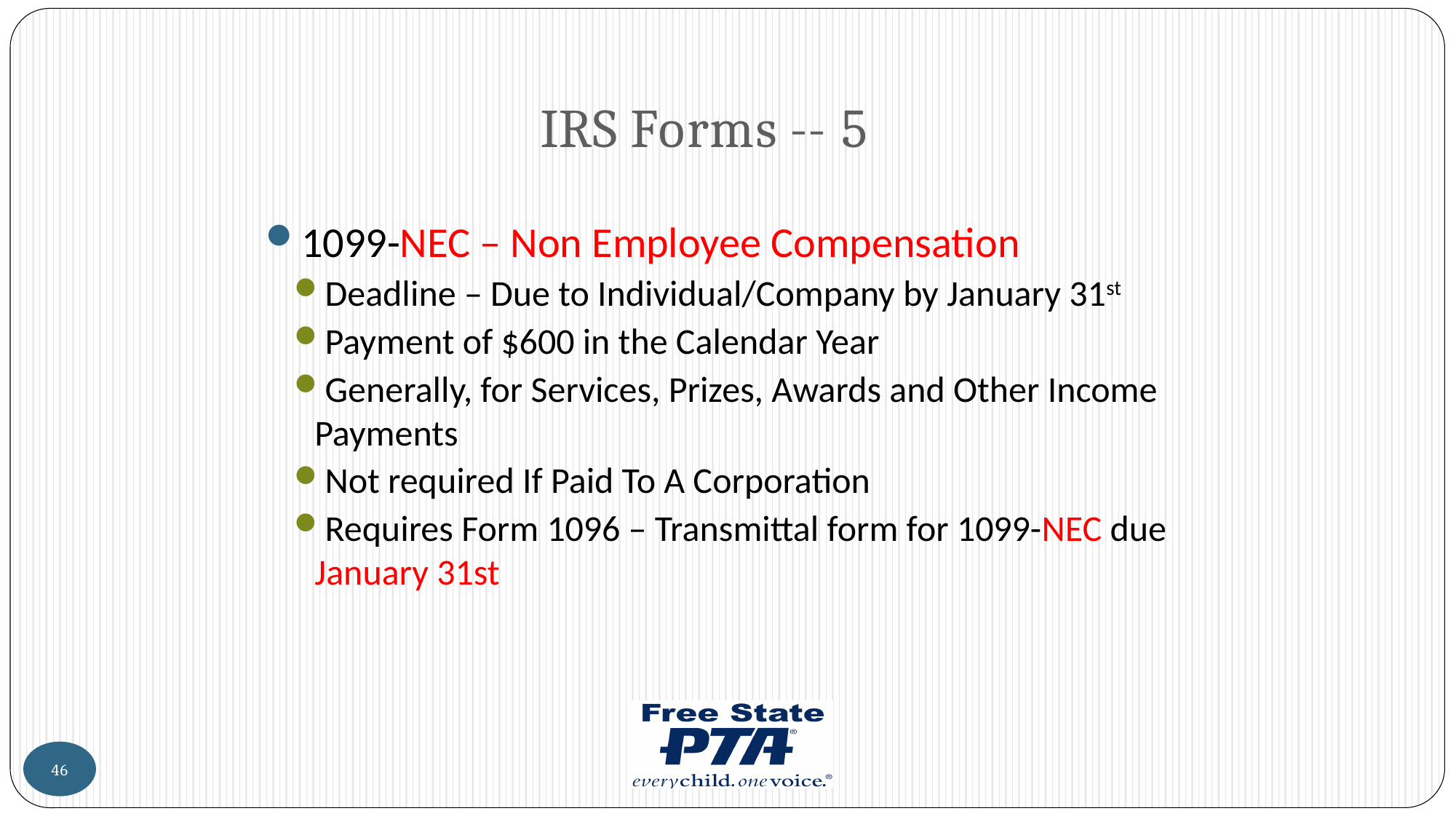

# IRS Forms -- 5
1099-NEC – Non Employee Compensation
Deadline – Due to Individual/Company by January 31st
Payment of $600 in the Calendar Year
Generally, for Services, Prizes, Awards and Other Income Payments
Not required If Paid To A Corporation
Requires Form 1096 – Transmittal form for 1099-NEC due January 31st
46